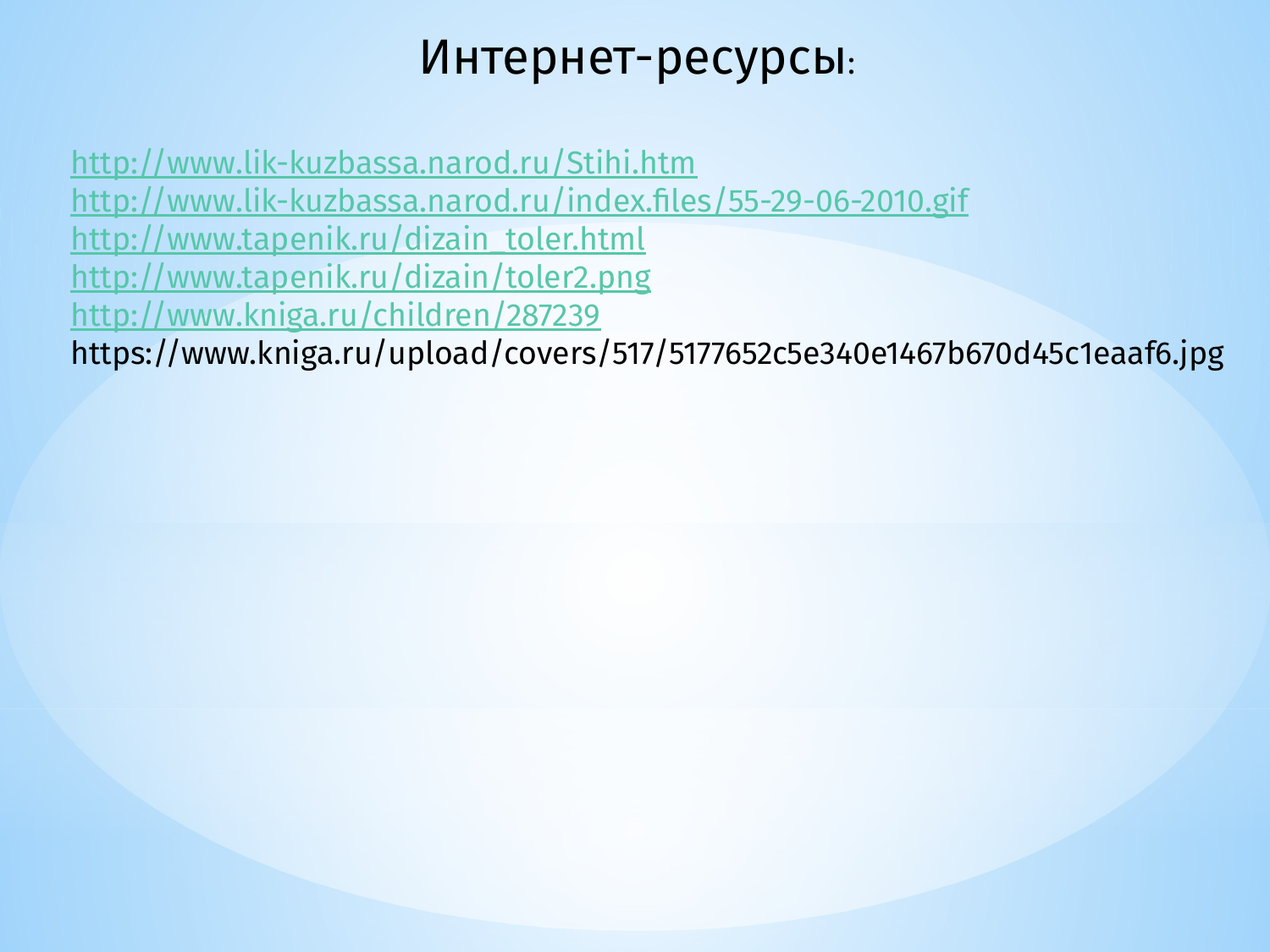

Интернет-ресурсы:
http://www.lik-kuzbassa.narod.ru/Stihi.htm
http://www.lik-kuzbassa.narod.ru/index.files/55-29-06-2010.gif
http://www.tapenik.ru/dizain_toler.html
http://www.tapenik.ru/dizain/toler2.png
http://www.kniga.ru/children/287239
https://www.kniga.ru/upload/covers/517/5177652c5e340e1467b670d45c1eaaf6.jpg